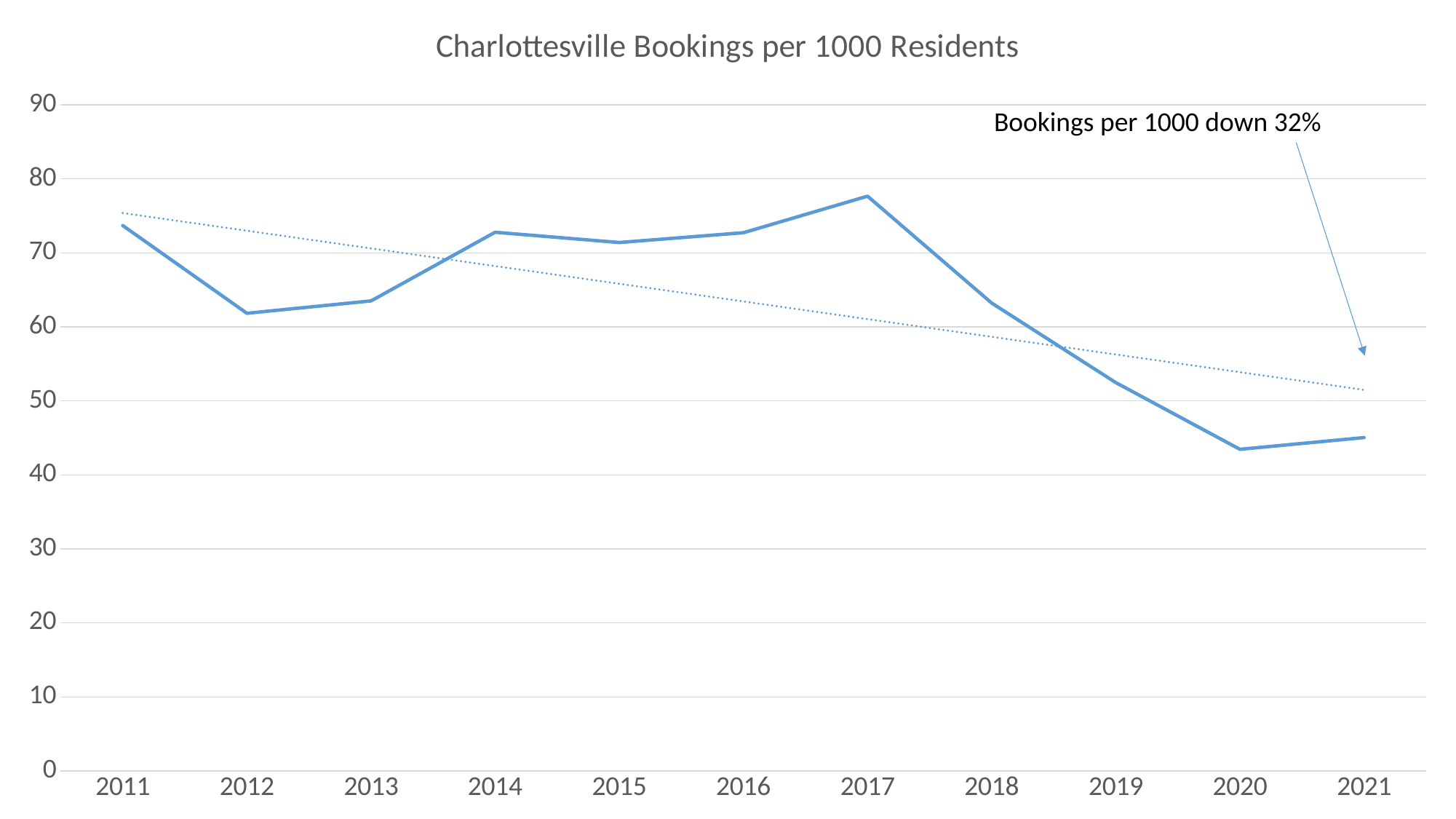

### Chart: Charlottesville Bookings per 1000 Residents

| Category | Charlottesville Bookings per 1000 |
|---|---|
| 2011 | 73.6986301369863 |
| 2012 | 61.83856502242153 |
| 2013 | 63.51111111111111 |
| 2014 | 72.79120879120879 |
| 2015 | 71.40388768898488 |
| 2016 | 72.72921108742004 |
| 2017 | 77.66315789473684 |
| 2018 | 63.22105263157894 |
| 2019 | 52.47357293868922 |
| 2020 | 43.4558460249608 |
| 2021 | 45.042735042735046 |
Bookings per 1000 down 32%